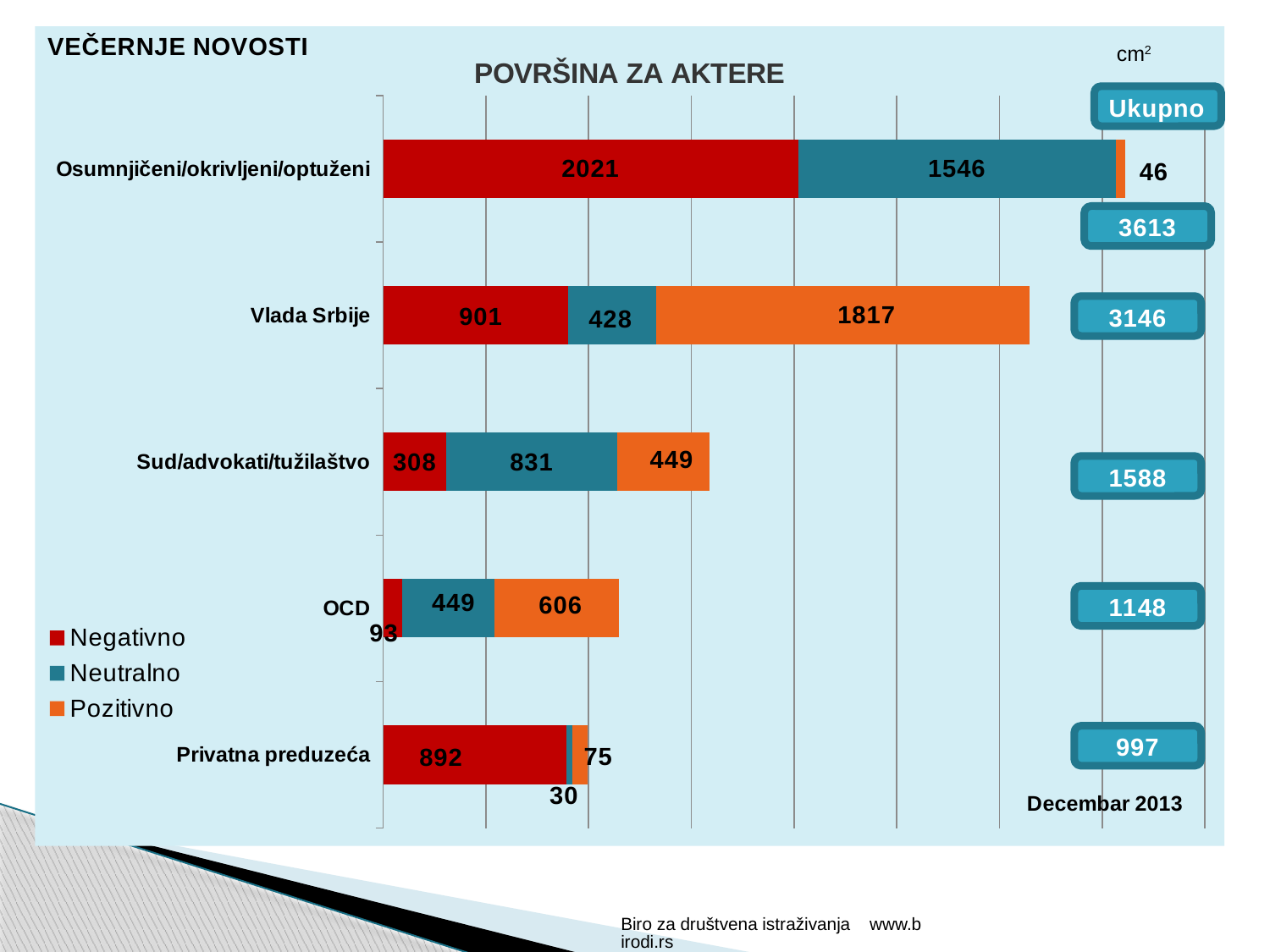

### Chart: POVRŠINA ZA AKTERE

| Category | Negativno | Neutralno  | Pozitivno |
|---|---|---|---|
| Osumnjičeni/okrivljeni/optuženi | 2020.9999999999995 | 1546.0 | 46.0 |
| Vlada Srbije | 900.9999999999999 | 428.0 | 1817.0 |
| Sud/advokati/tužilaštvo | 308.0 | 830.9999999999999 | 448.9999999999998 |
| OCD | 93.0 | 449.00000000000006 | 606.0 |
| Privatna preduzeća | 891.9999999999998 | 30.0 | 75.0 |
Biro za društvena istraživanja    www.birodi.rs